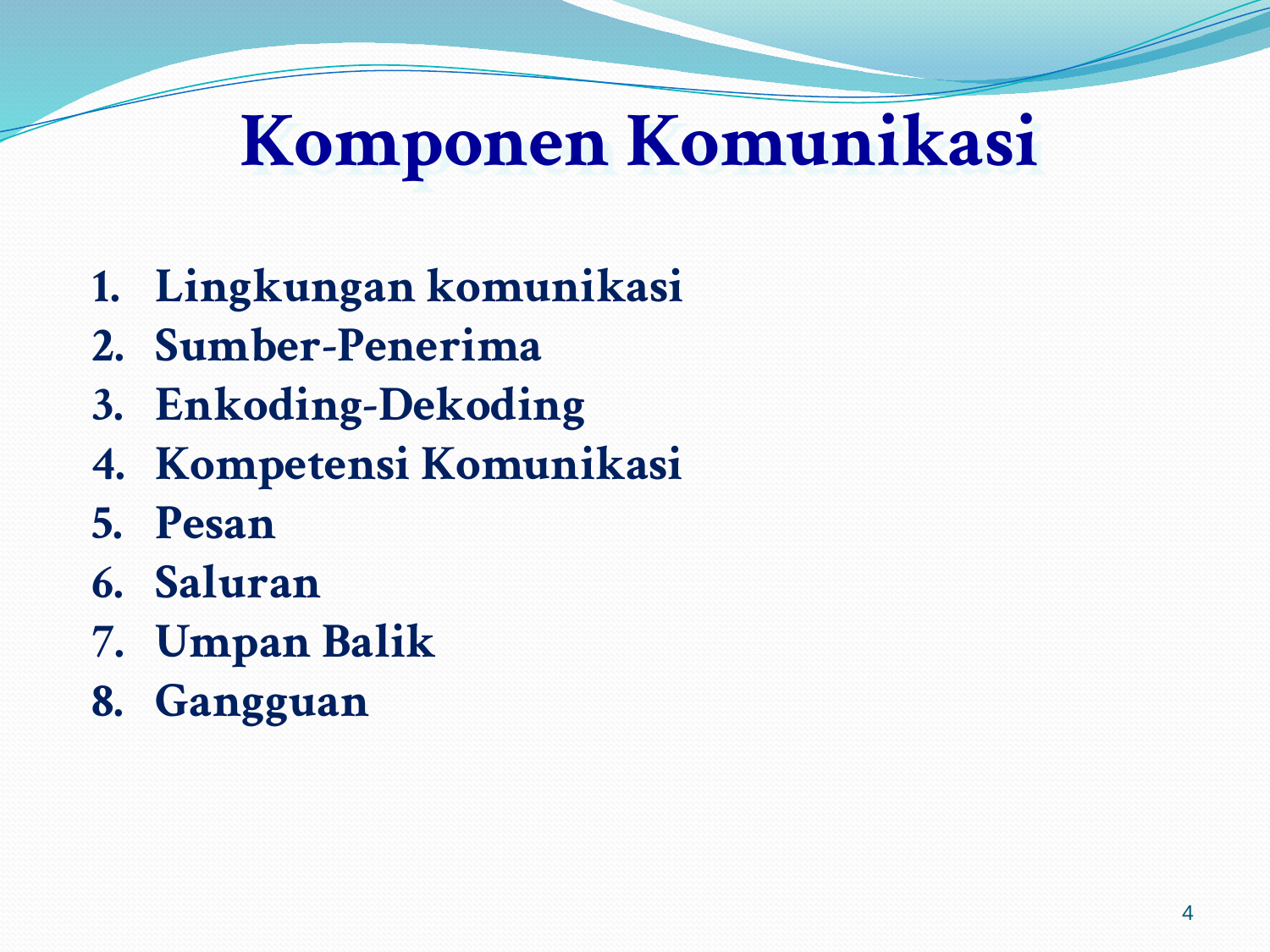

Komponen Komunikasi
Lingkungan komunikasi
Sumber-Penerima
Enkoding-Dekoding
Kompetensi Komunikasi
Pesan
Saluran
Umpan Balik
Gangguan
4